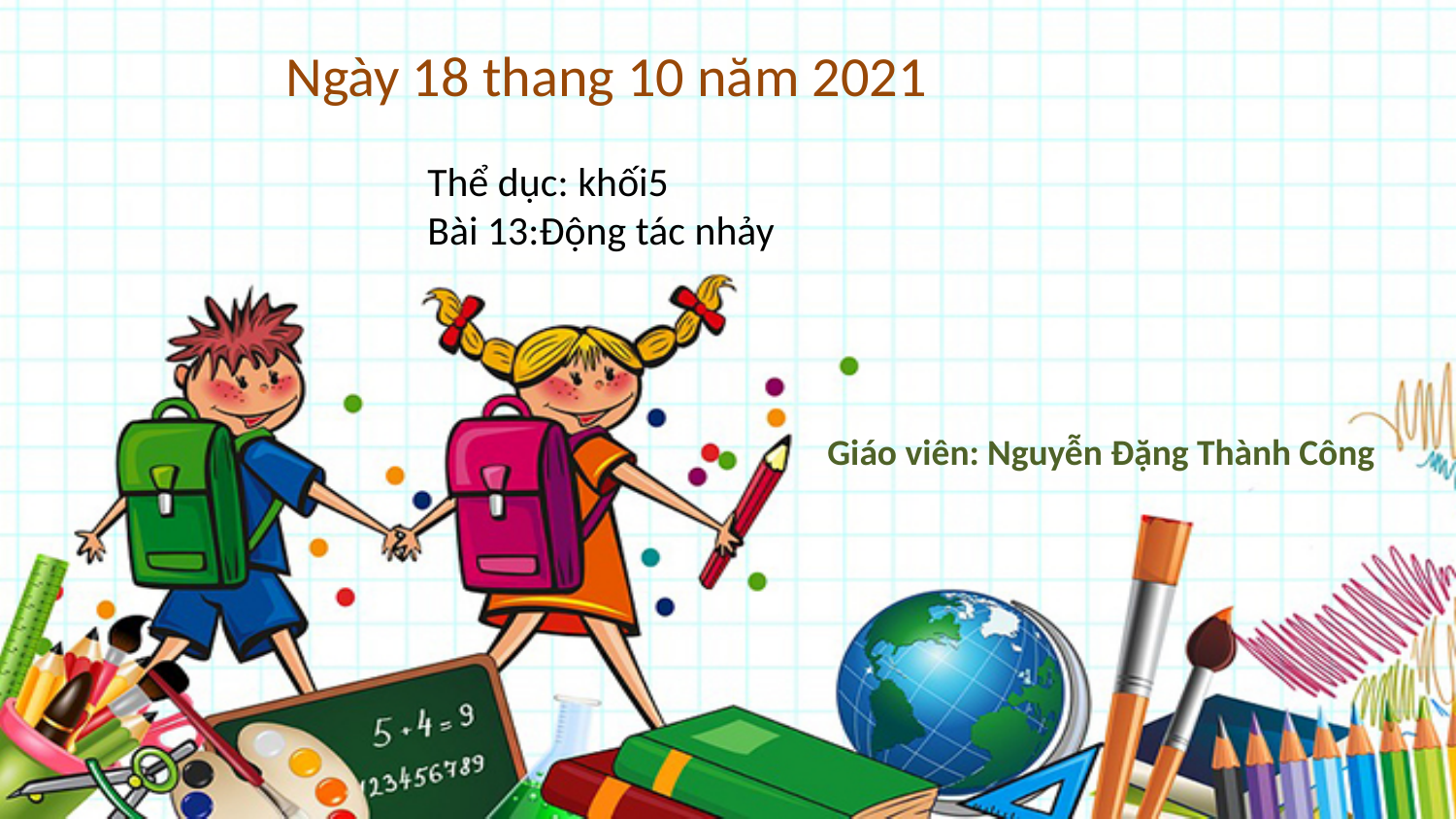

Ngày 18 thang 10 năm 2021
Thể dục: khối5
Bài 13:Động tác nhảy
Giáo viên: Nguyễn Đặng Thành Công